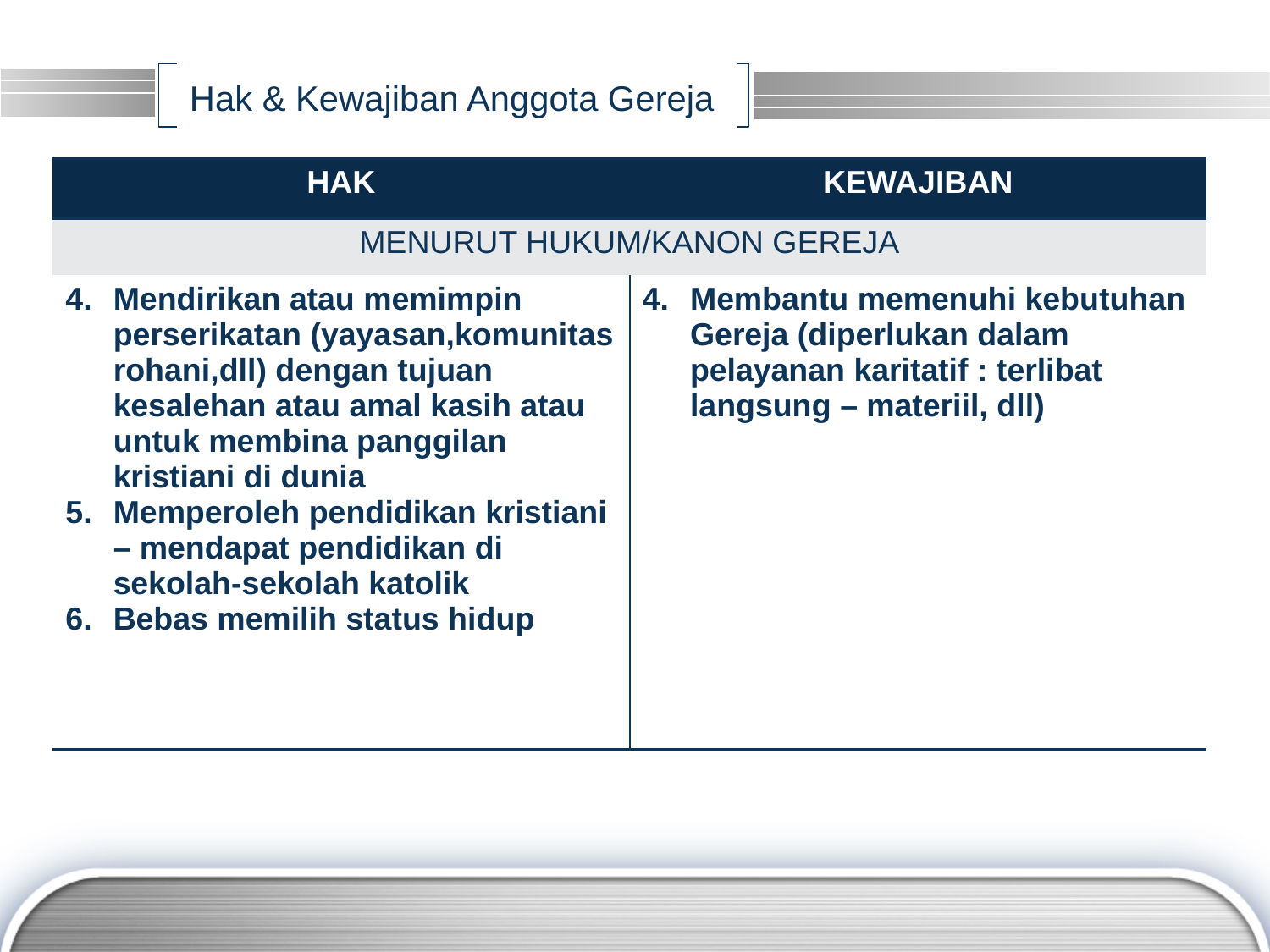

# Hak & Kewajiban Anggota Gereja
| HAK | KEWAJIBAN |
| --- | --- |
| MENURUT HUKUM/KANON GEREJA |  |
| Mendirikan atau memimpin perserikatan (yayasan,komunitas rohani,dll) dengan tujuan kesalehan atau amal kasih atau untuk membina panggilan kristiani di dunia Memperoleh pendidikan kristiani – mendapat pendidikan di sekolah-sekolah katolik Bebas memilih status hidup | Membantu memenuhi kebutuhan Gereja (diperlukan dalam pelayanan karitatif : terlibat langsung – materiil, dll) |